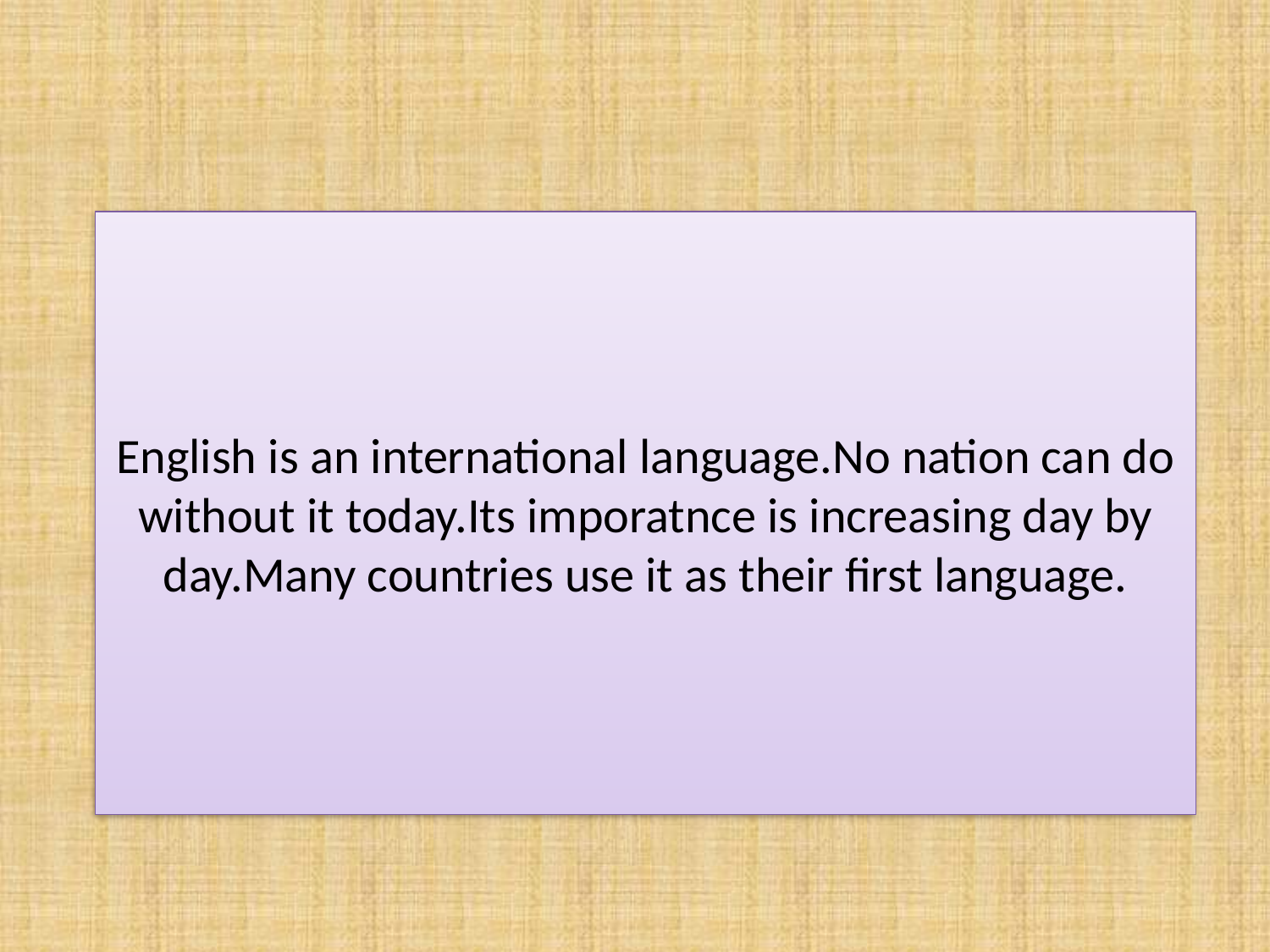

English is an international language.No nation can do without it today.Its imporatnce is increasing day by day.Many countries use it as their first language.